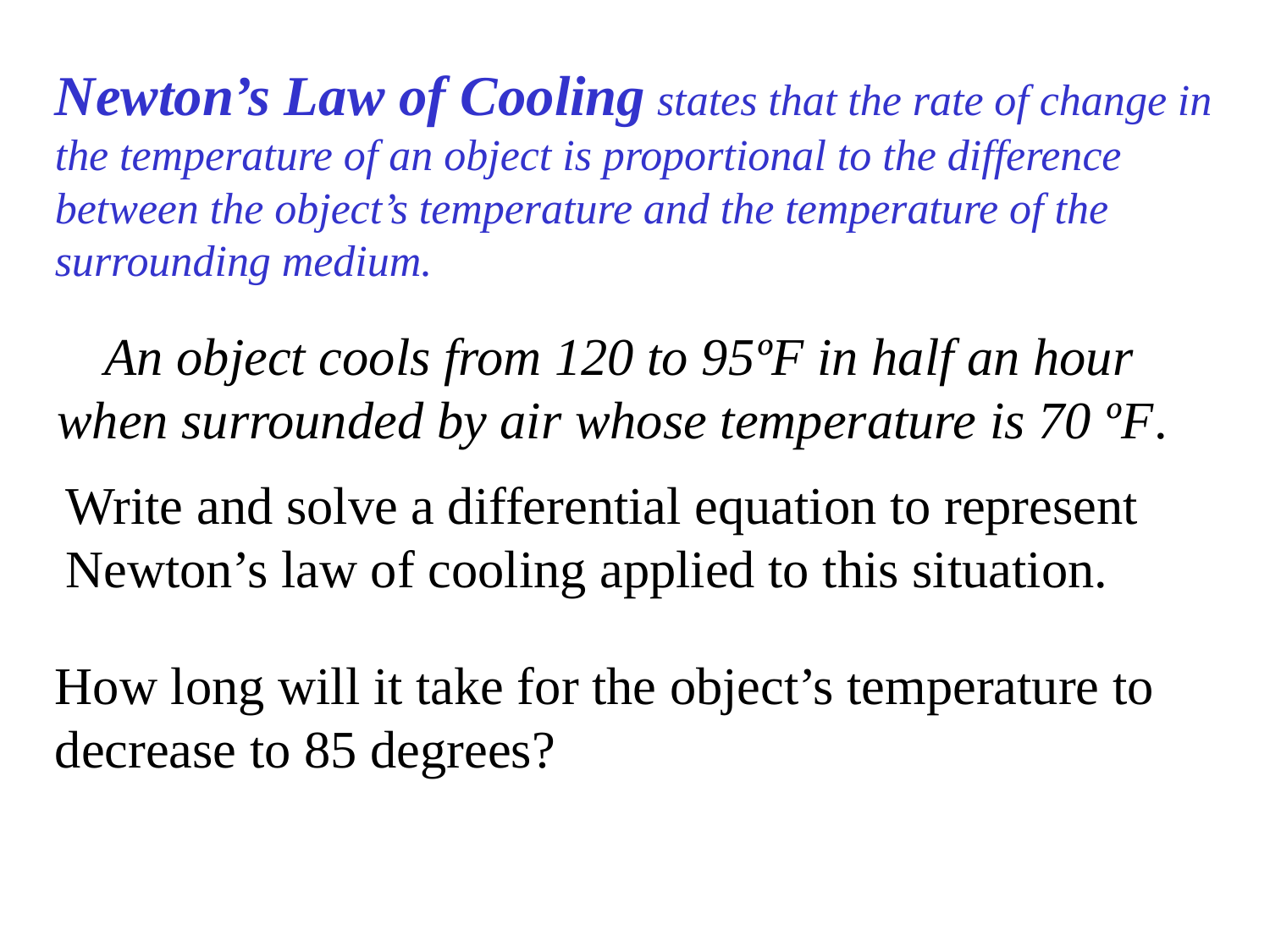

Newton’s Law of Cooling states that the rate of change in the temperature of an object is proportional to the difference between the object’s temperature and the temperature of the surrounding medium.
# An object cools from 120 to 95ºF in half an hour when surrounded by air whose temperature is 70 ºF.
Write and solve a differential equation to represent Newton’s law of cooling applied to this situation.
How long will it take for the object’s temperature to decrease to 85 degrees?